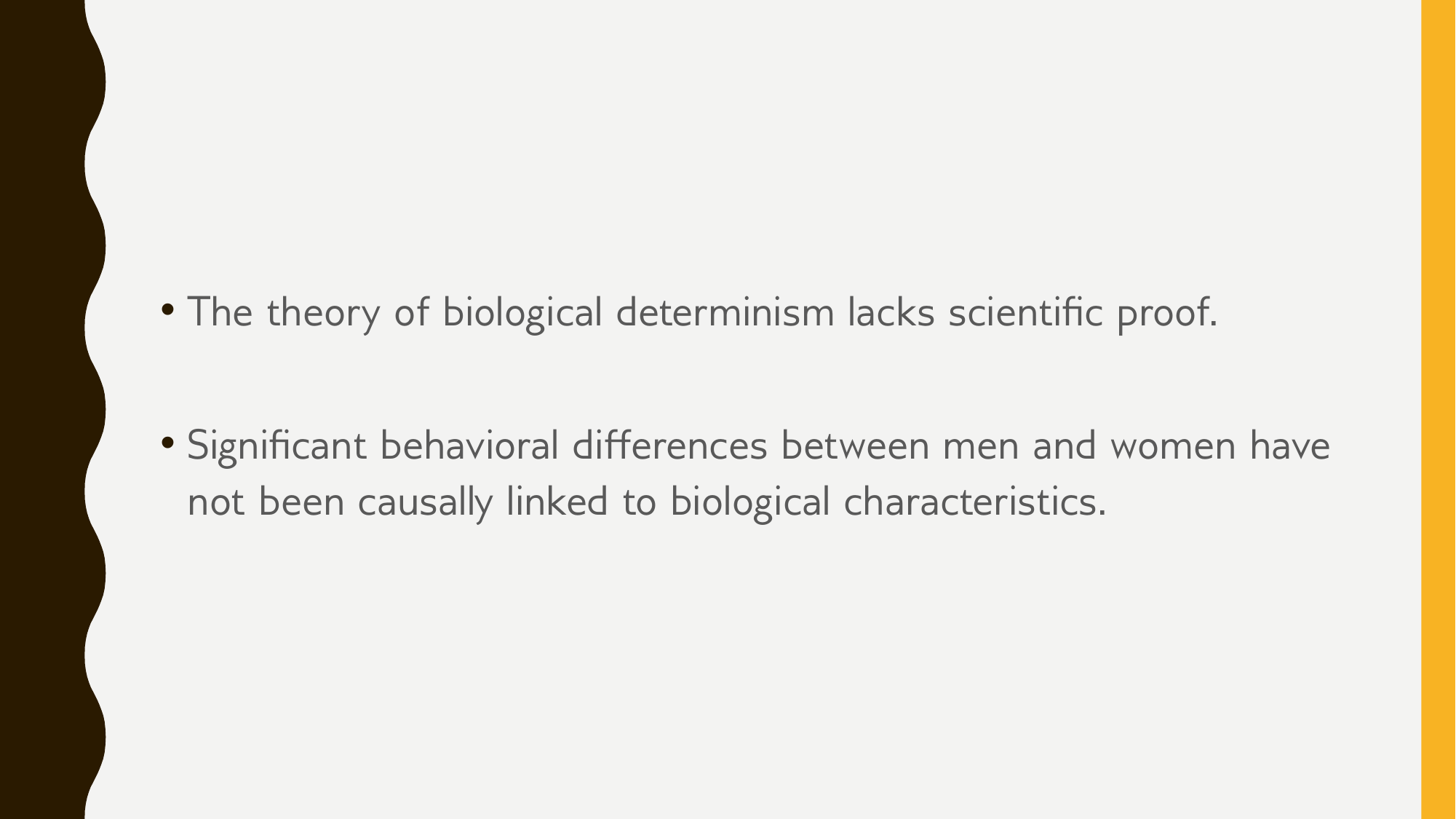

#
The theory of biological determinism lacks scientific proof.

Significant behavioral differences between men and women have not been causally linked to biological characteristics.